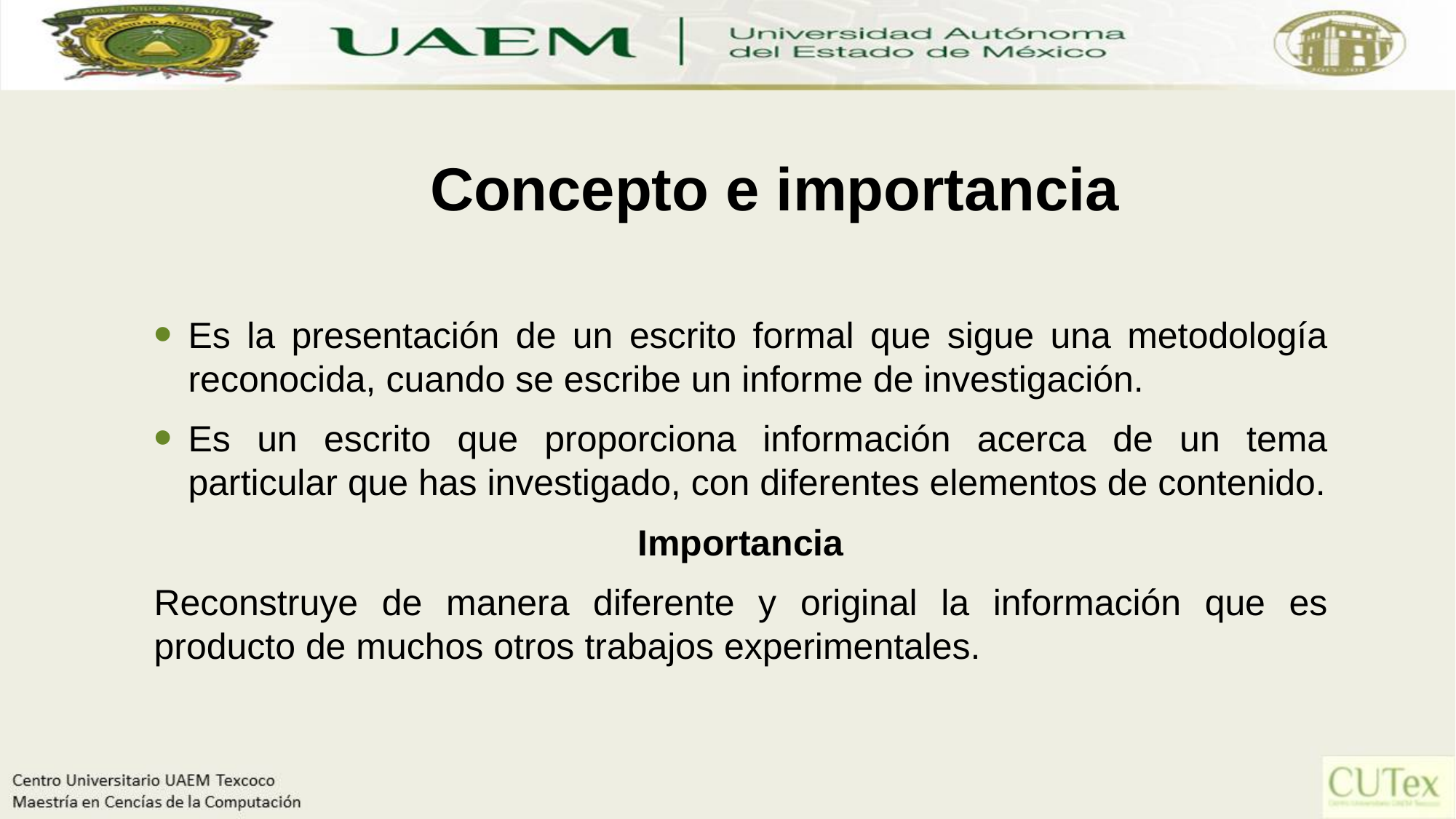

# Concepto e importancia
Es la presentación de un escrito formal que sigue una metodología reconocida, cuando se escribe un informe de investigación.
Es un escrito que proporciona información acerca de un tema particular que has investigado, con diferentes elementos de contenido.
Importancia
Reconstruye de manera diferente y original la información que es producto de muchos otros trabajos experimentales.
9